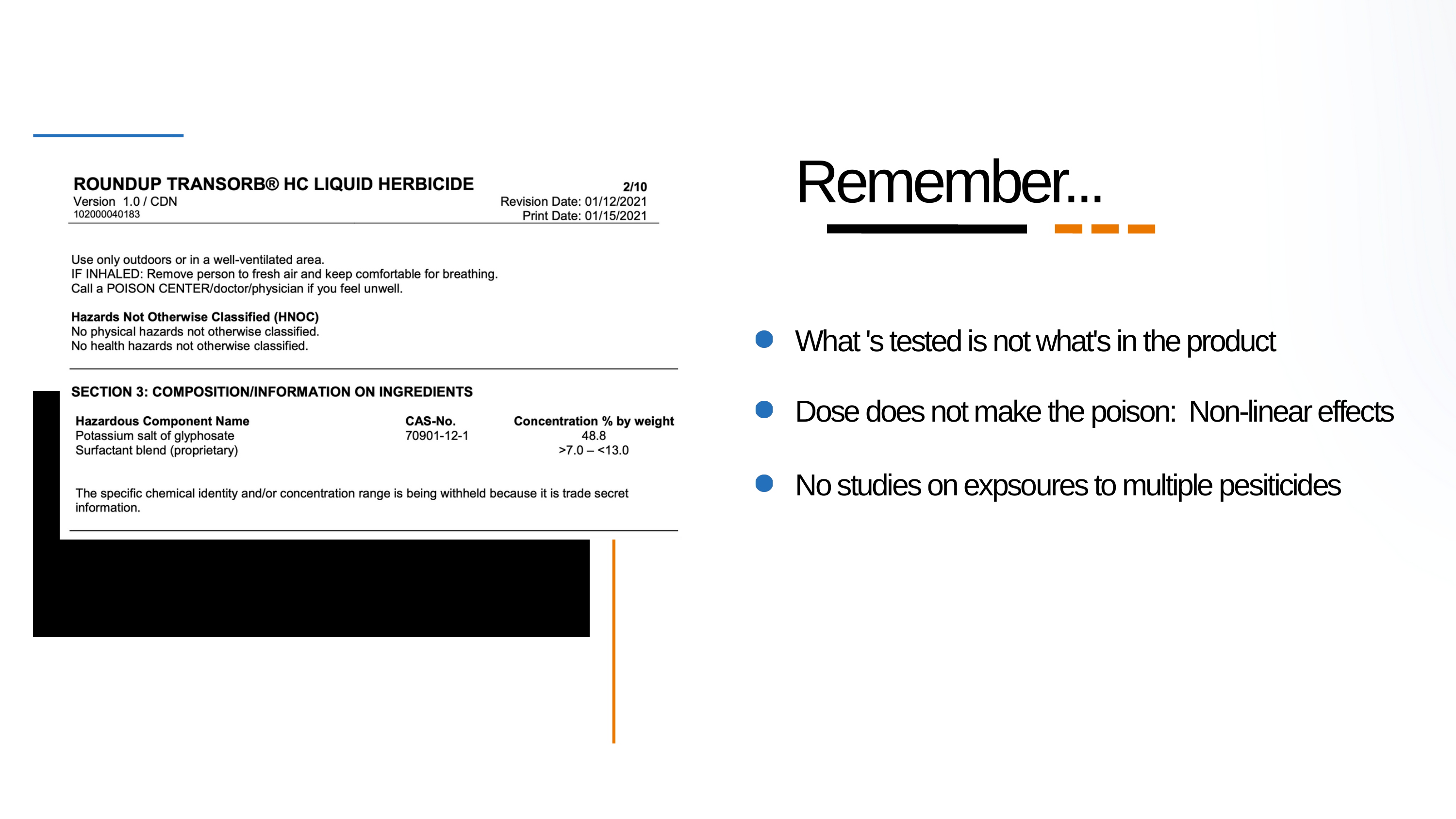

Remember...

What 's tested is not what's in the product

Dose does not make the poison:  Non-linear effects

No studies on expsoures to multiple pesiticides